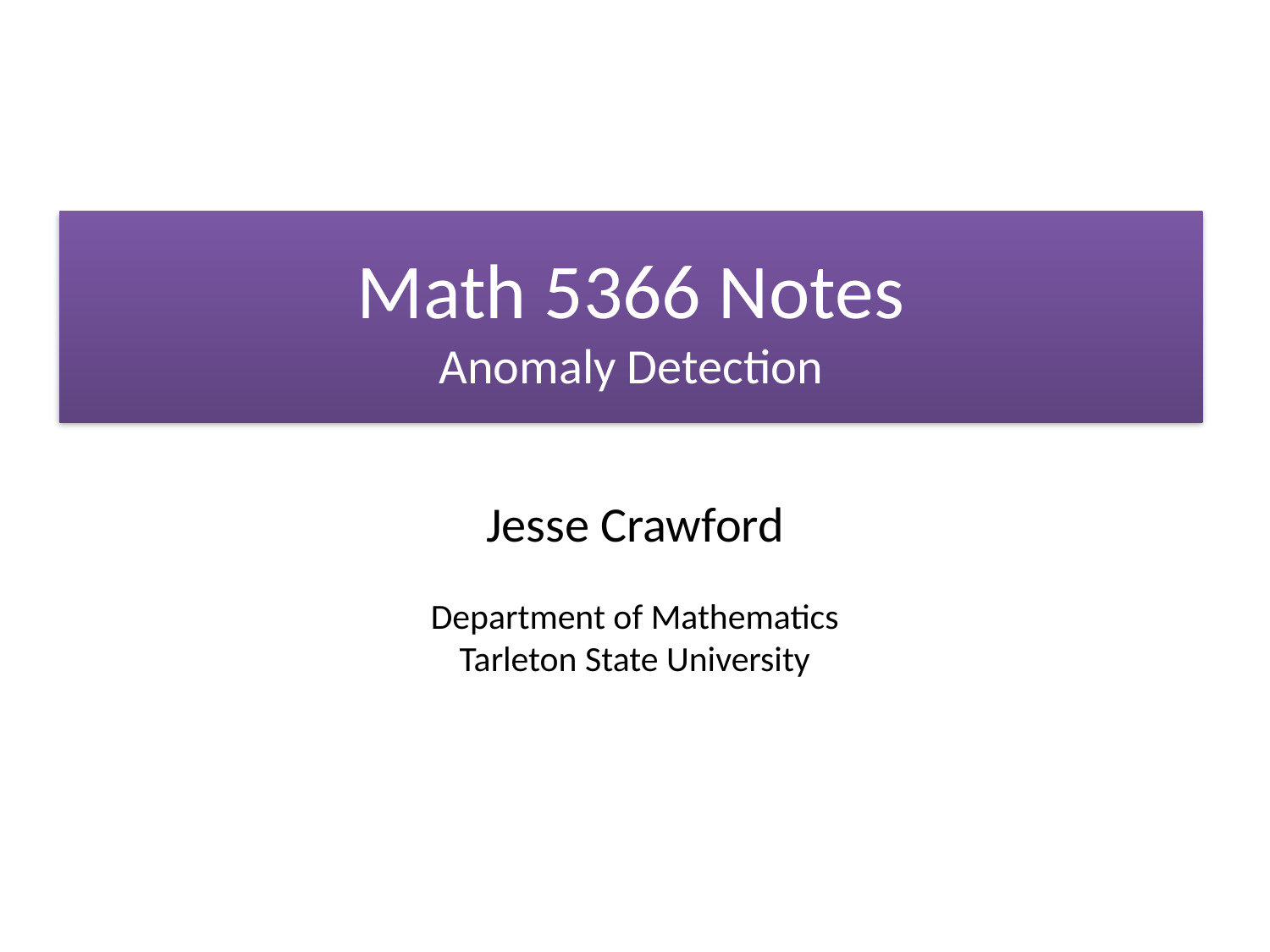

# Math 5366 Notes Anomaly Detection
Jesse Crawford

Department of Mathematics
Tarleton State University